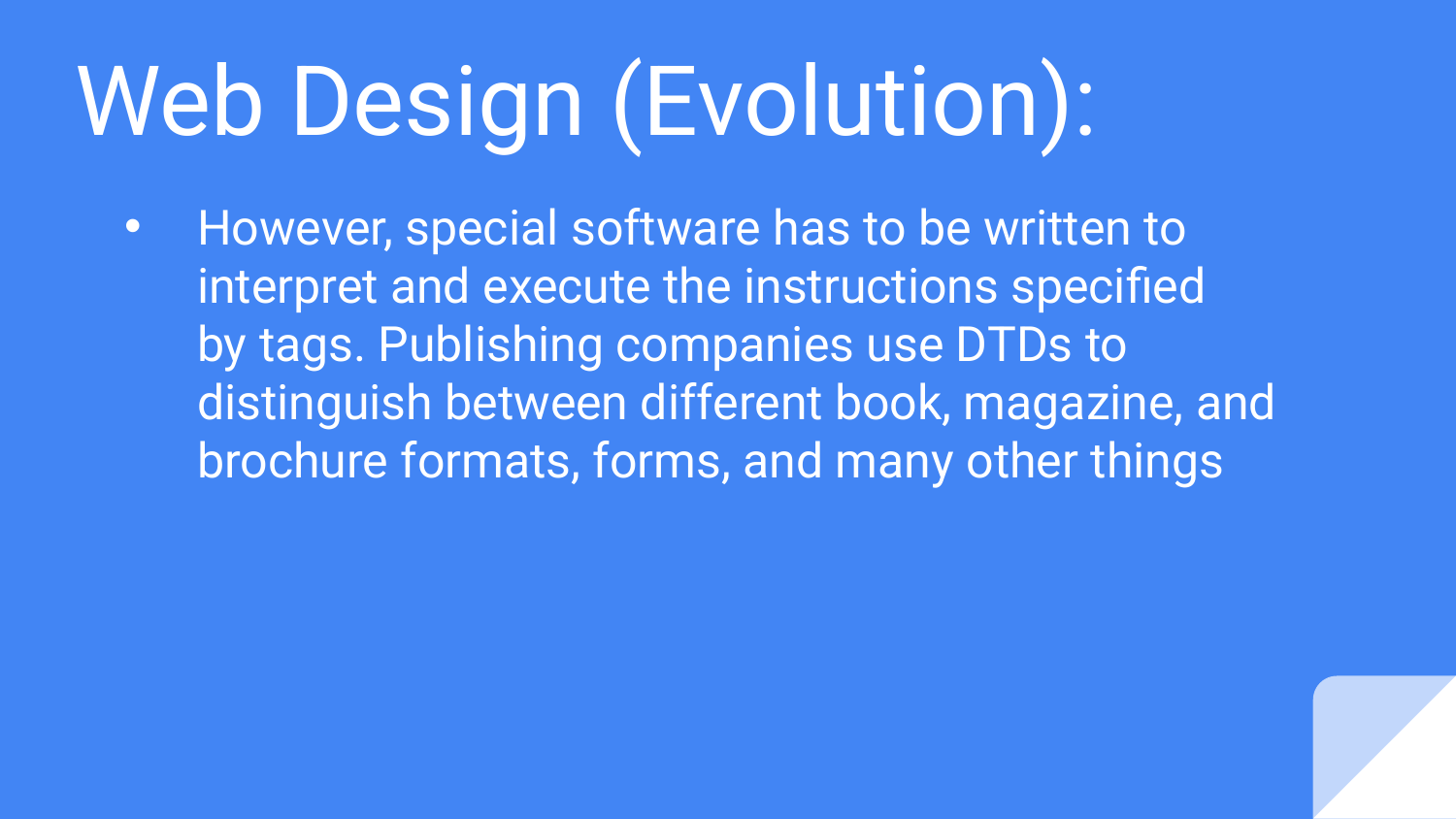

# Web Design (Evolution):
However, special software has to be written to interpret and execute the instructions specified
by tags. Publishing companies use DTDs to distinguish between different book, magazine, and
brochure formats, forms, and many other things